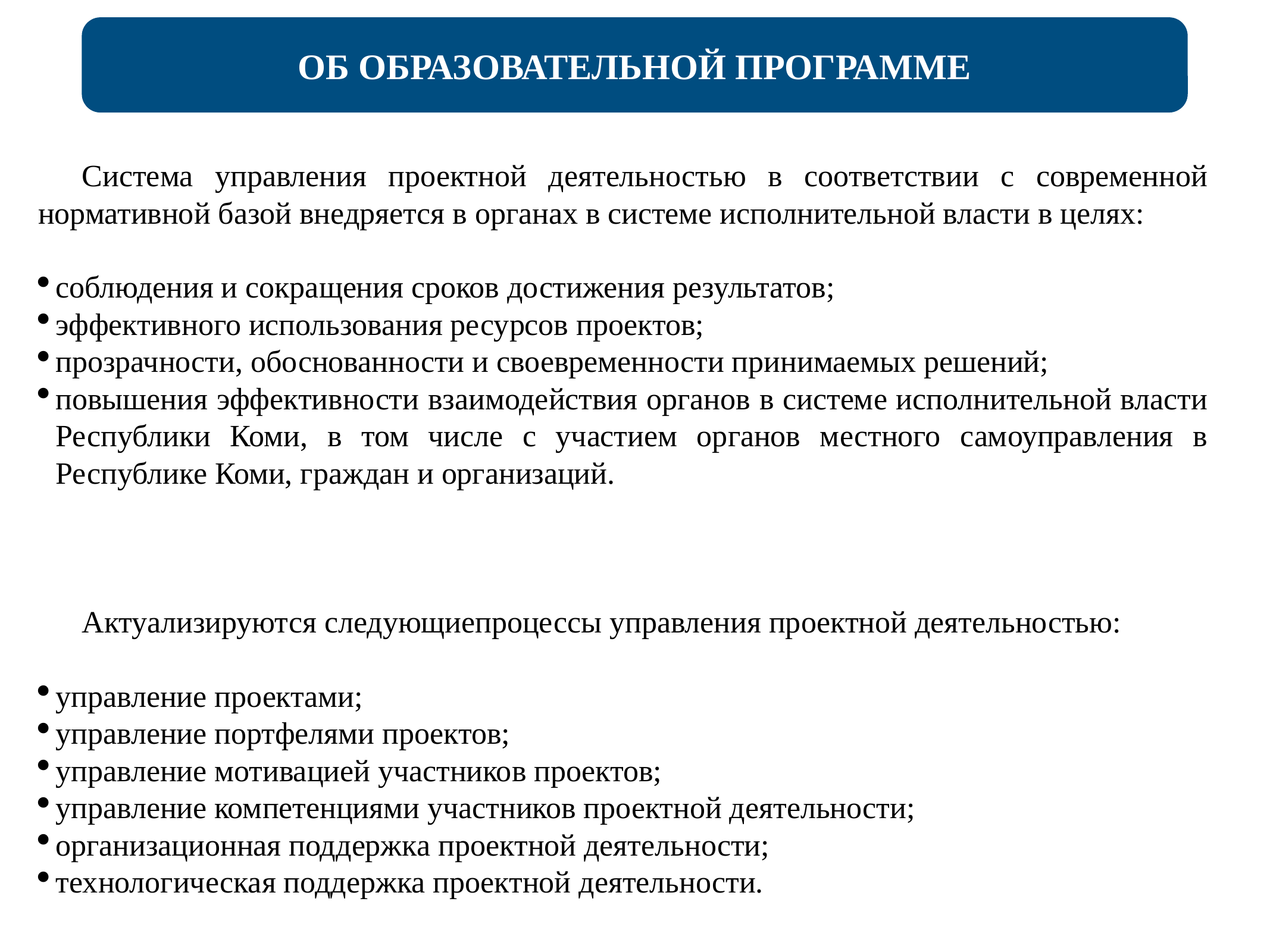

ОБ ОБРАЗОВАТЕЛЬНОЙ ПРОГРАММЕ
Система управления проектной деятельностью в соответствии с современной нормативной базой внедряется в органах в системе исполнительной власти в целях:

соблюдения и сокращения сроков достижения результатов;
эффективного использования ресурсов проектов;
прозрачности, обоснованности и своевременности принимаемых решений;
повышения эффективности взаимодействия органов в системе исполнительной власти Республики Коми, в том числе с участием органов местного самоуправления в Республике Коми, граждан и организаций.

Актуализируются следующиепроцессы управления проектной деятельностью:

управление проектами;
управление портфелями проектов;
управление мотивацией участников проектов;
управление компетенциями участников проектной деятельности;
организационная поддержка проектной деятельности;
технологическая поддержка проектной деятельности.